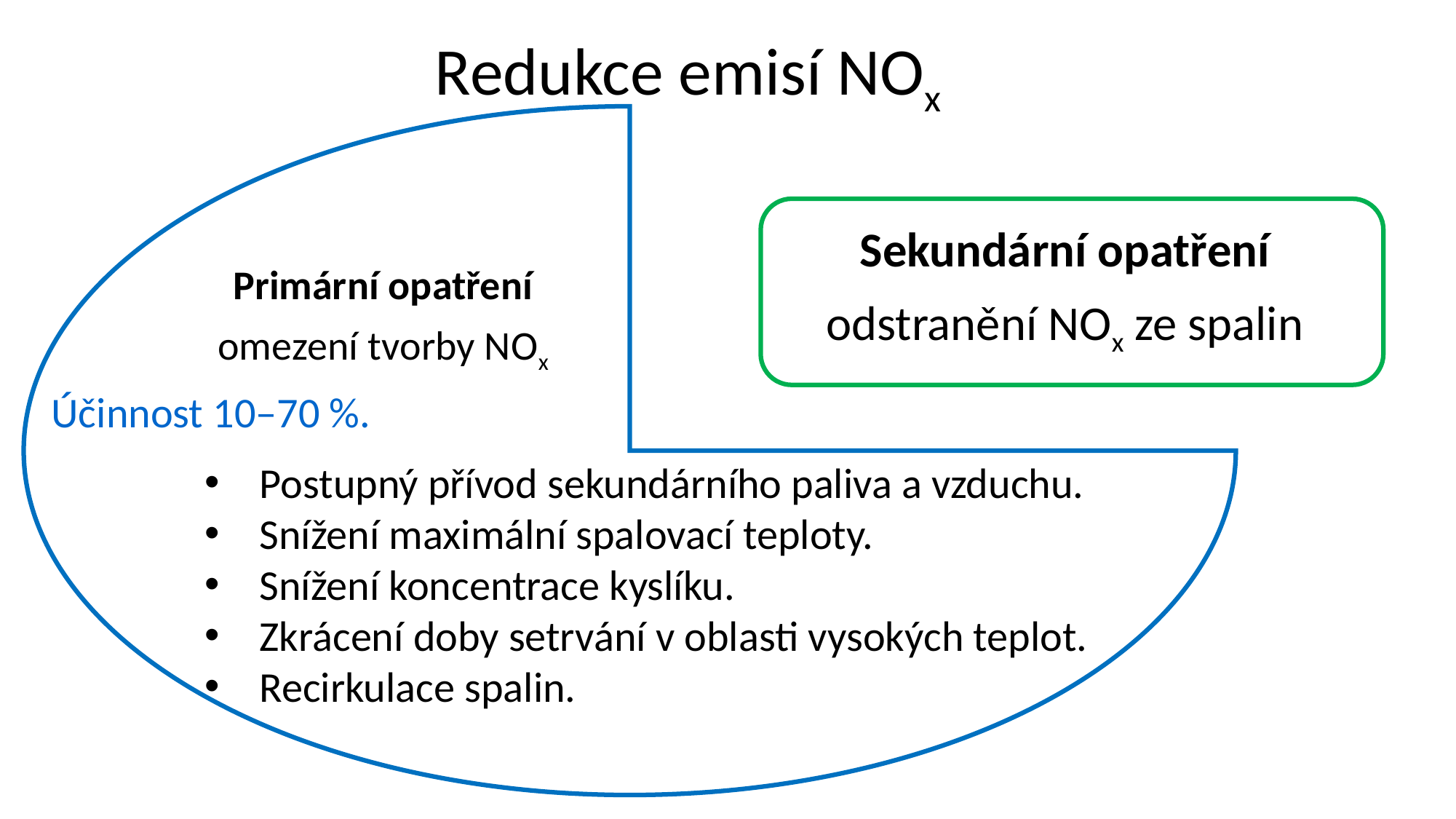

# Redukce emisí NOx

Sekundární opatření
odstranění NOx ze spalin
Primární opatření
omezení tvorby NOx

Účinnost 10–70 %.
Postupný přívod sekundárního paliva a vzduchu.
Snížení maximální spalovací teploty.
Snížení koncentrace kyslíku.
Zkrácení doby setrvání v oblasti vysokých teplot.
Recirkulace spalin.